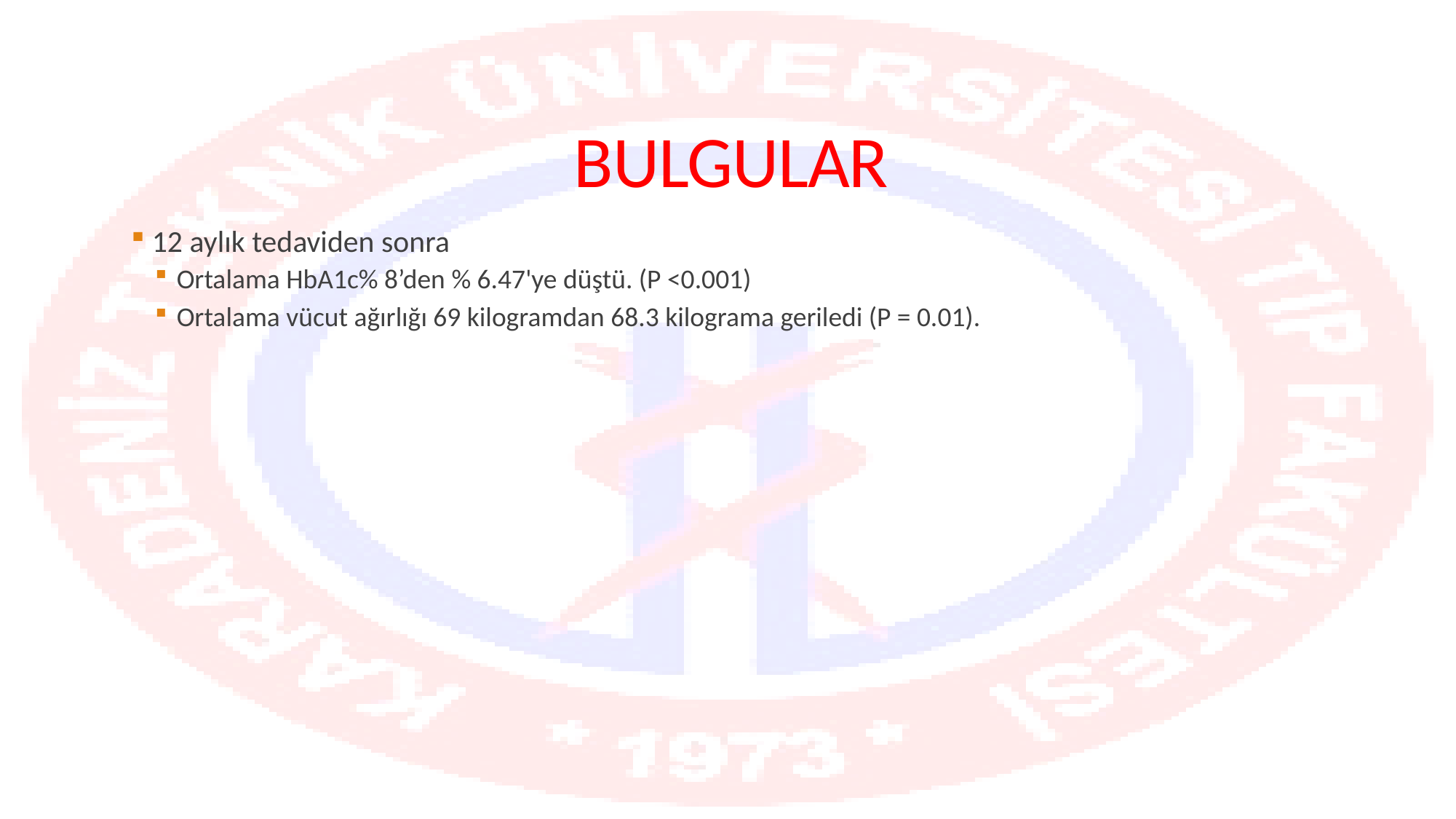

# BULGULAR
 12 aylık tedaviden sonra
Ortalama HbA1c% 8’den % 6.47'ye düştü. (P <0.001)
Ortalama vücut ağırlığı 69 kilogramdan 68.3 kilograma geriledi (P = 0.01).